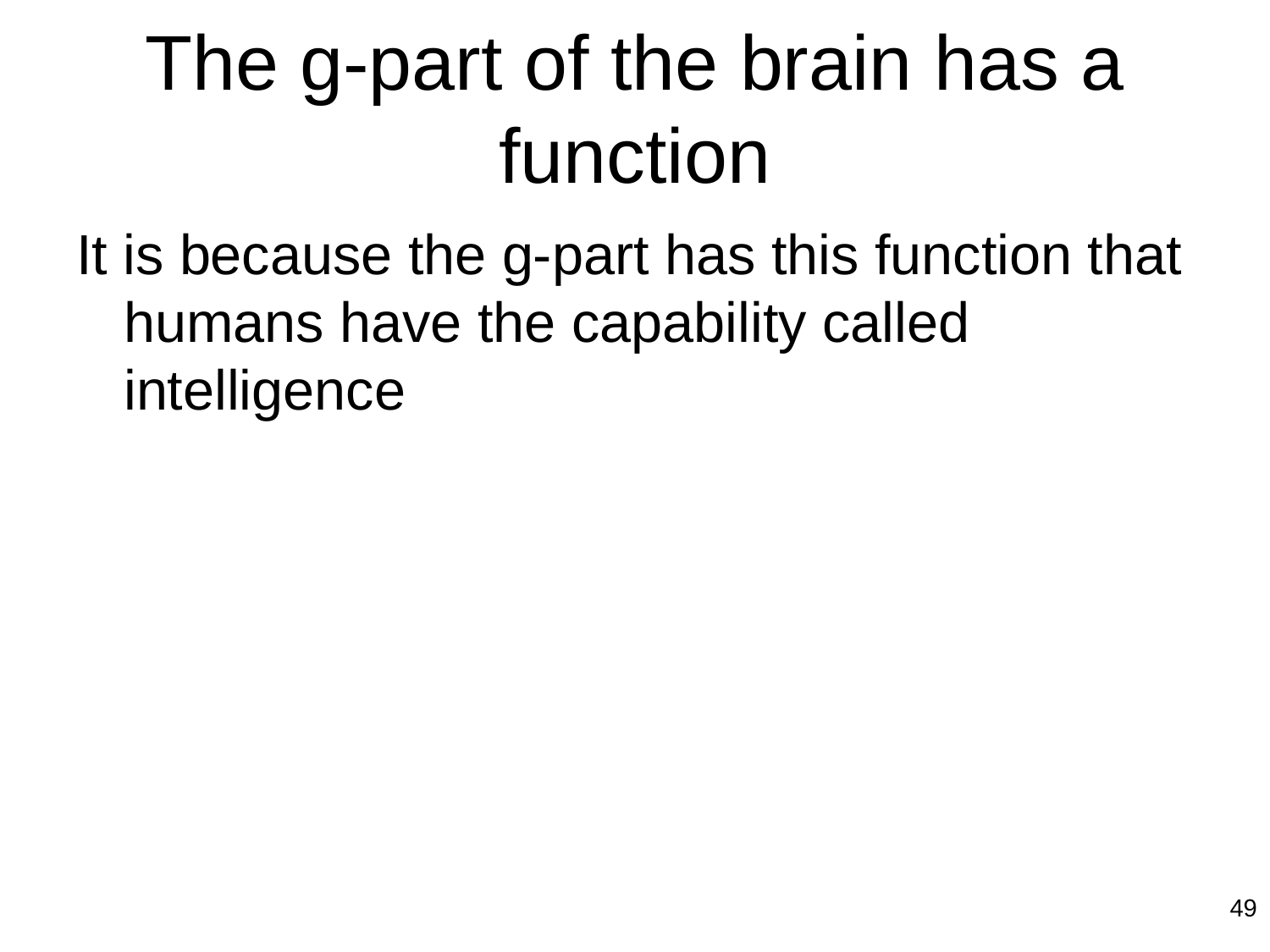

# The g-part of the brain has a function
It is because the g-part has this function that humans have the capability called intelligence
49